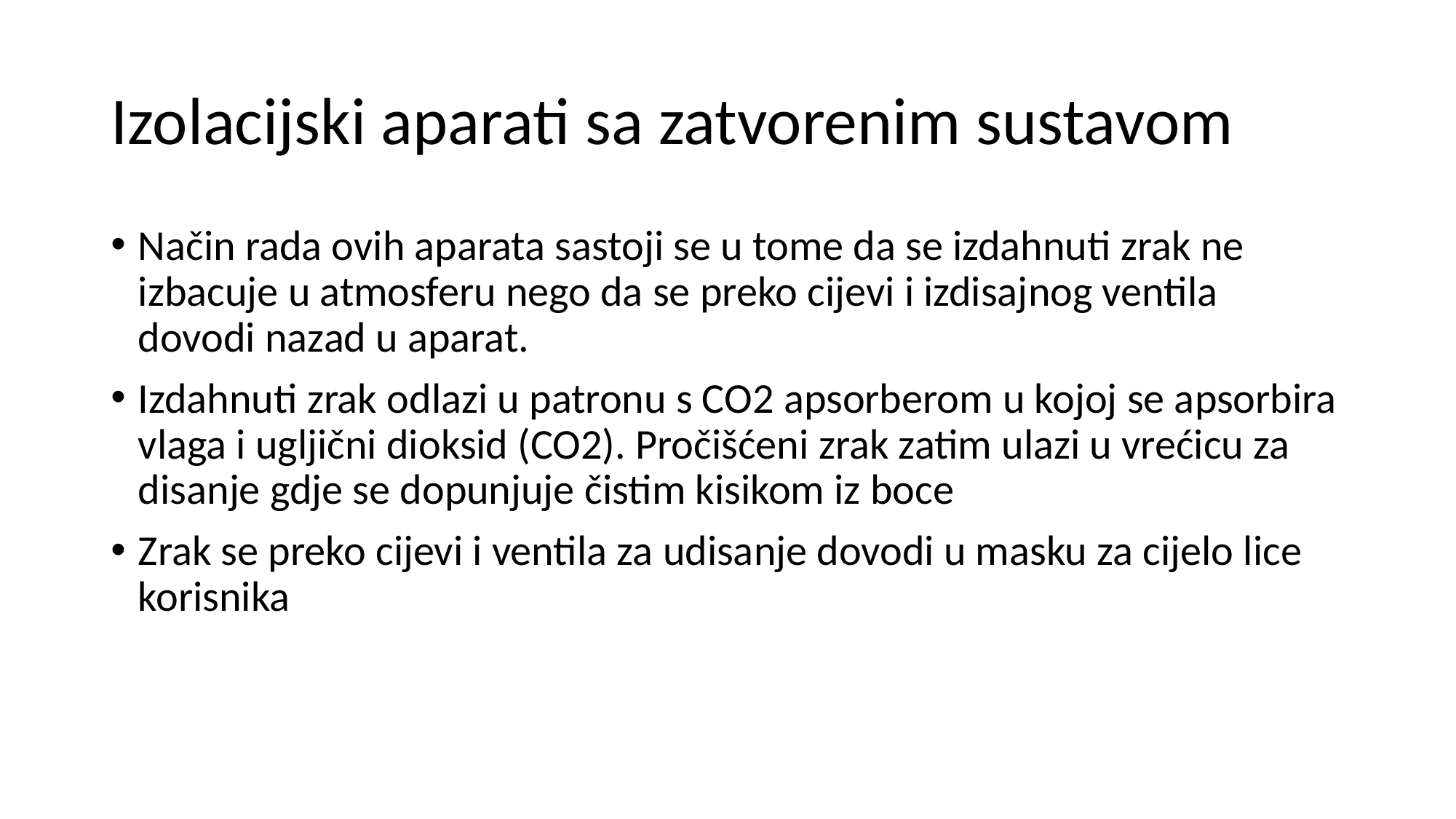

# Izolacijski aparati sa zatvorenim sustavom
Način rada ovih aparata sastoji se u tome da se izdahnuti zrak ne izbacuje u atmosferu nego da se preko cijevi i izdisajnog ventila dovodi nazad u aparat.
Izdahnuti zrak odlazi u patronu s CO2 apsorberom u kojoj se apsorbira vlaga i ugljični dioksid (CO2). Pročišćeni zrak zatim ulazi u vrećicu za disanje gdje se dopunjuje čistim kisikom iz boce
Zrak se preko cijevi i ventila za udisanje dovodi u masku za cijelo lice korisnika